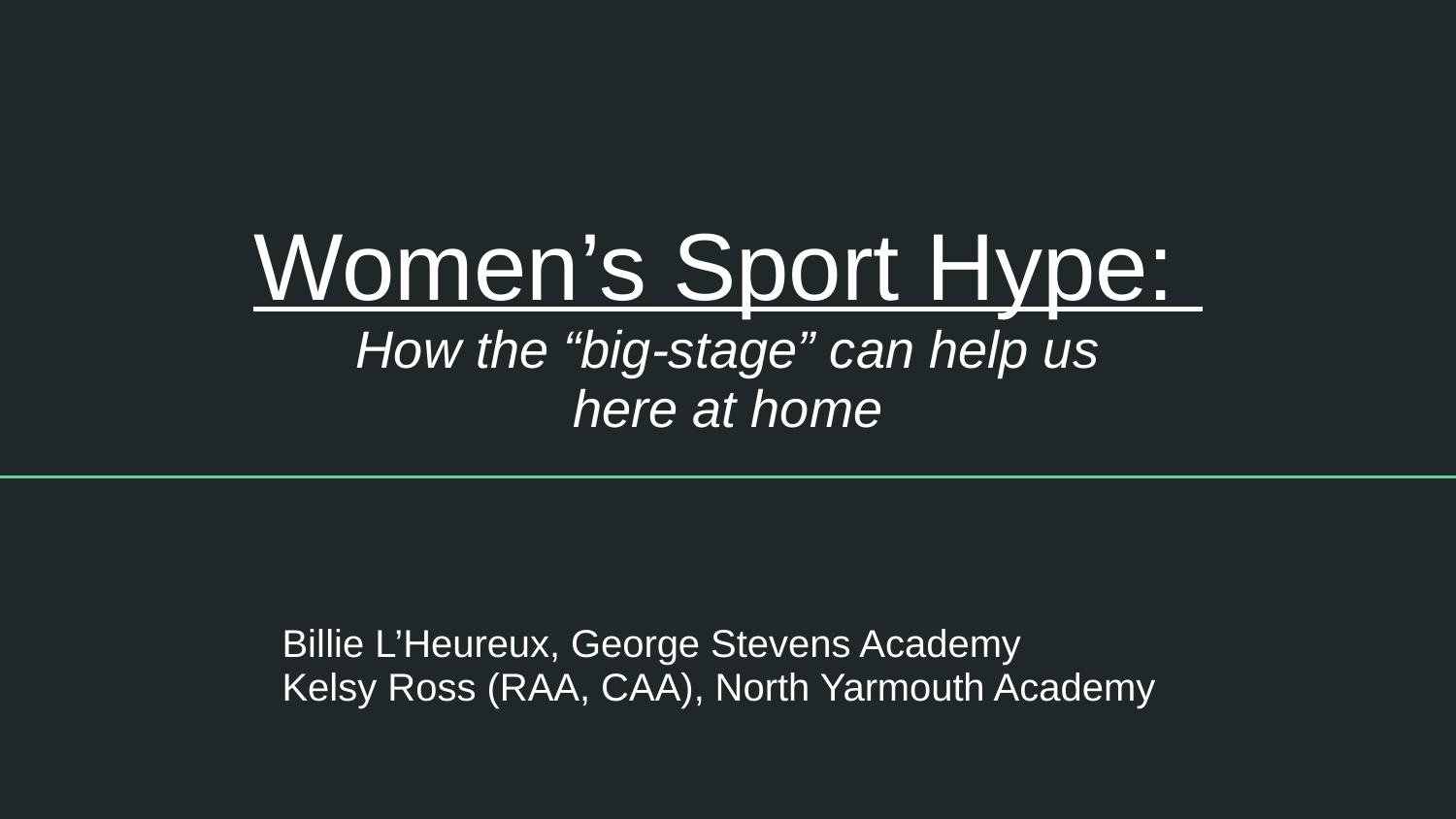

# Women’s Sport Hype:
How the “big-stage” can help us
here at home
Billie L’Heureux, George Stevens Academy
Kelsy Ross (RAA, CAA), North Yarmouth Academy